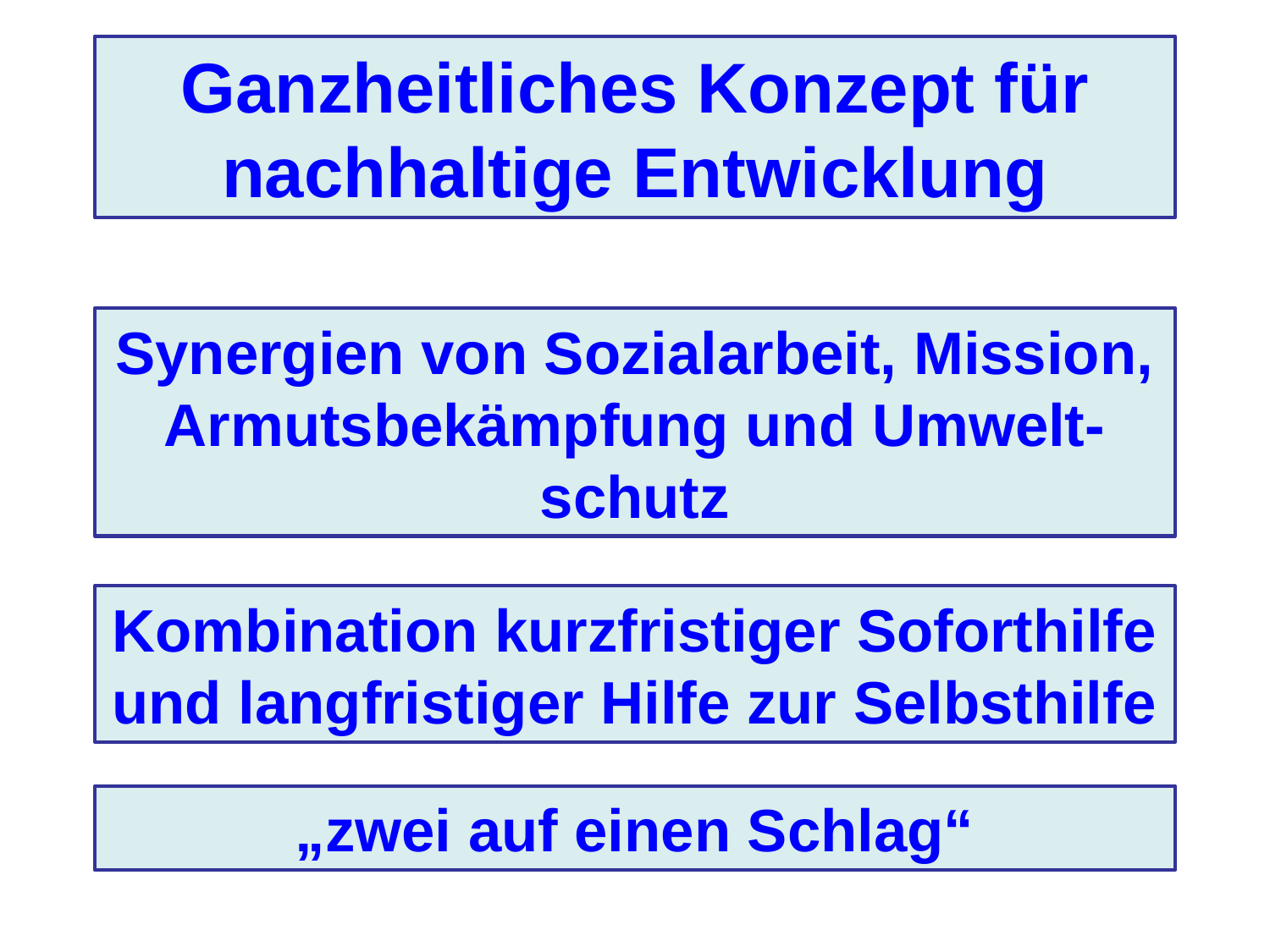

Ganzheitliches Konzept für nachhaltige Entwicklung
Synergien von Sozialarbeit, Mission, Armutsbekämpfung und Umwelt-schutz
Kombination kurzfristiger Soforthilfe und langfristiger Hilfe zur Selbsthilfe
„zwei auf einen Schlag“